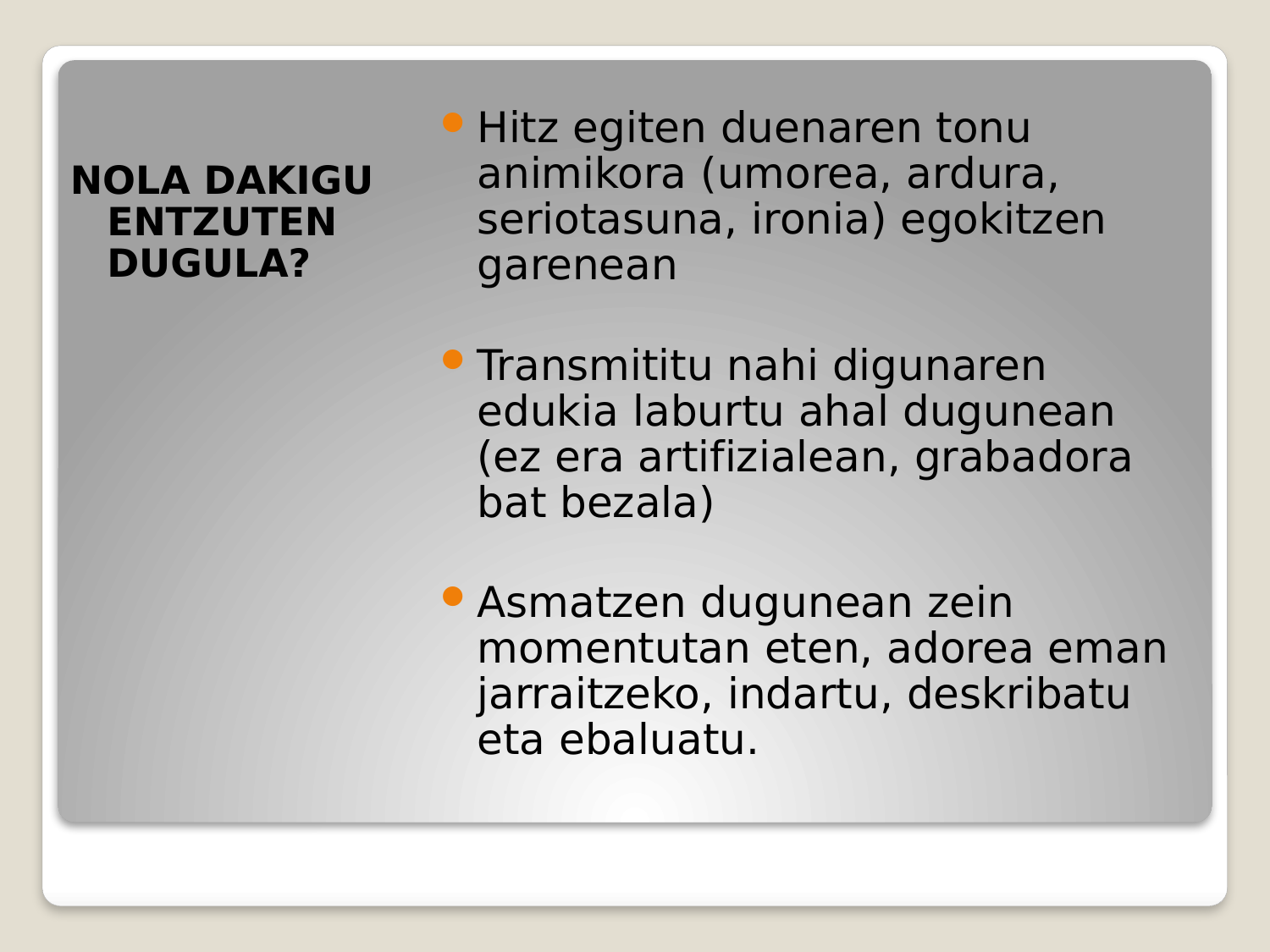

NOLA DAKIGU ENTZUTEN DUGULA?
Hitz egiten duenaren tonu animikora (umorea, ardura, seriotasuna, ironia) egokitzen garenean

Transmititu nahi digunaren edukia laburtu ahal dugunean (ez era artifizialean, grabadora bat bezala)

Asmatzen dugunean zein momentutan eten, adorea eman jarraitzeko, indartu, deskribatu eta ebaluatu.